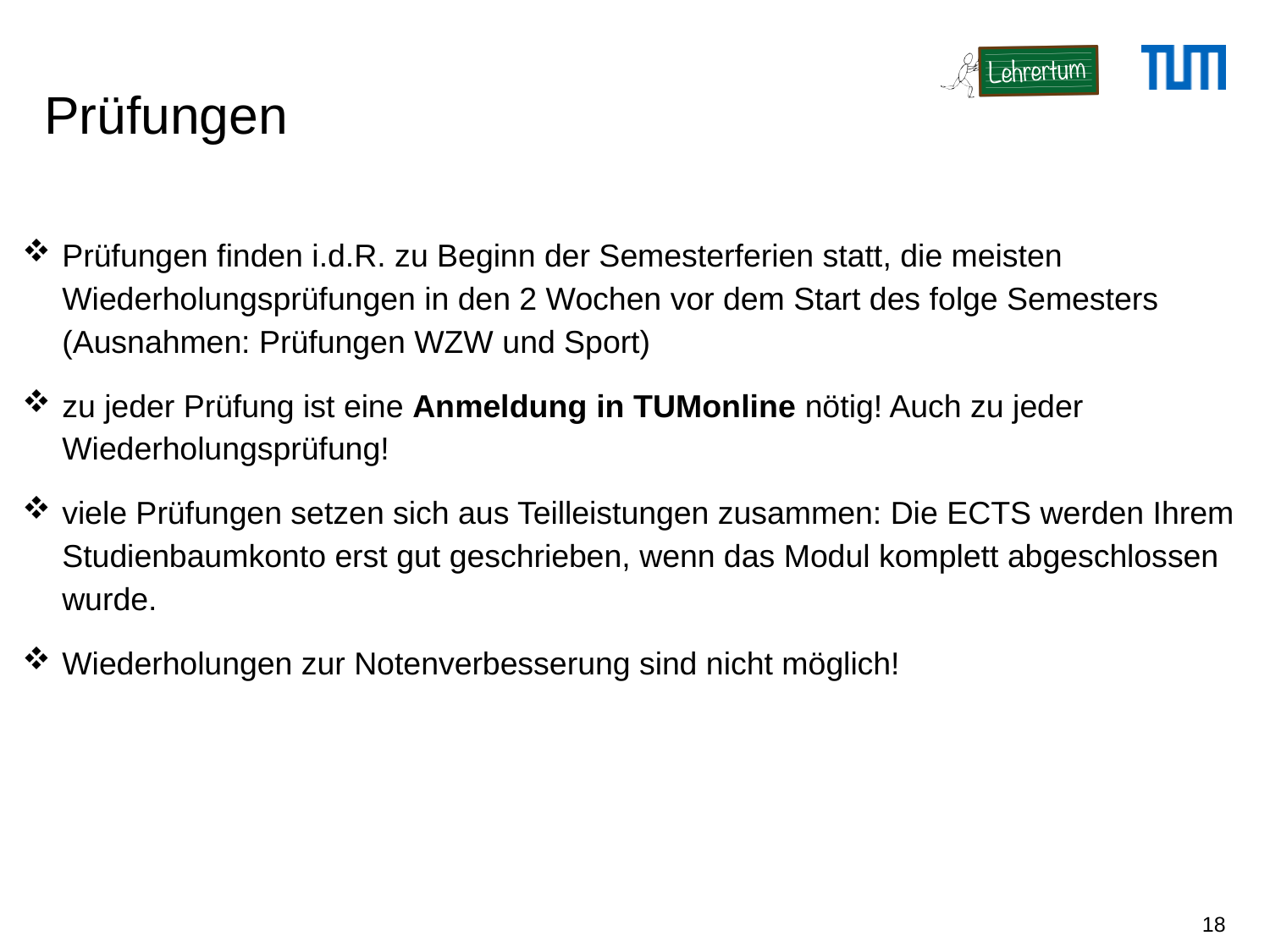

# Prüfungen

Prüfungen finden i.d.R. zu Beginn der Semesterferien statt, die meisten Wiederholungsprüfungen in den 2 Wochen vor dem Start des folge Semesters (Ausnahmen: Prüfungen WZW und Sport)
zu jeder Prüfung ist eine Anmeldung in TUMonline nötig! Auch zu jeder Wiederholungsprüfung!
viele Prüfungen setzen sich aus Teilleistungen zusammen: Die ECTS werden Ihrem Studienbaumkonto erst gut geschrieben, wenn das Modul komplett abgeschlossen wurde.
Wiederholungen zur Notenverbesserung sind nicht möglich!

18